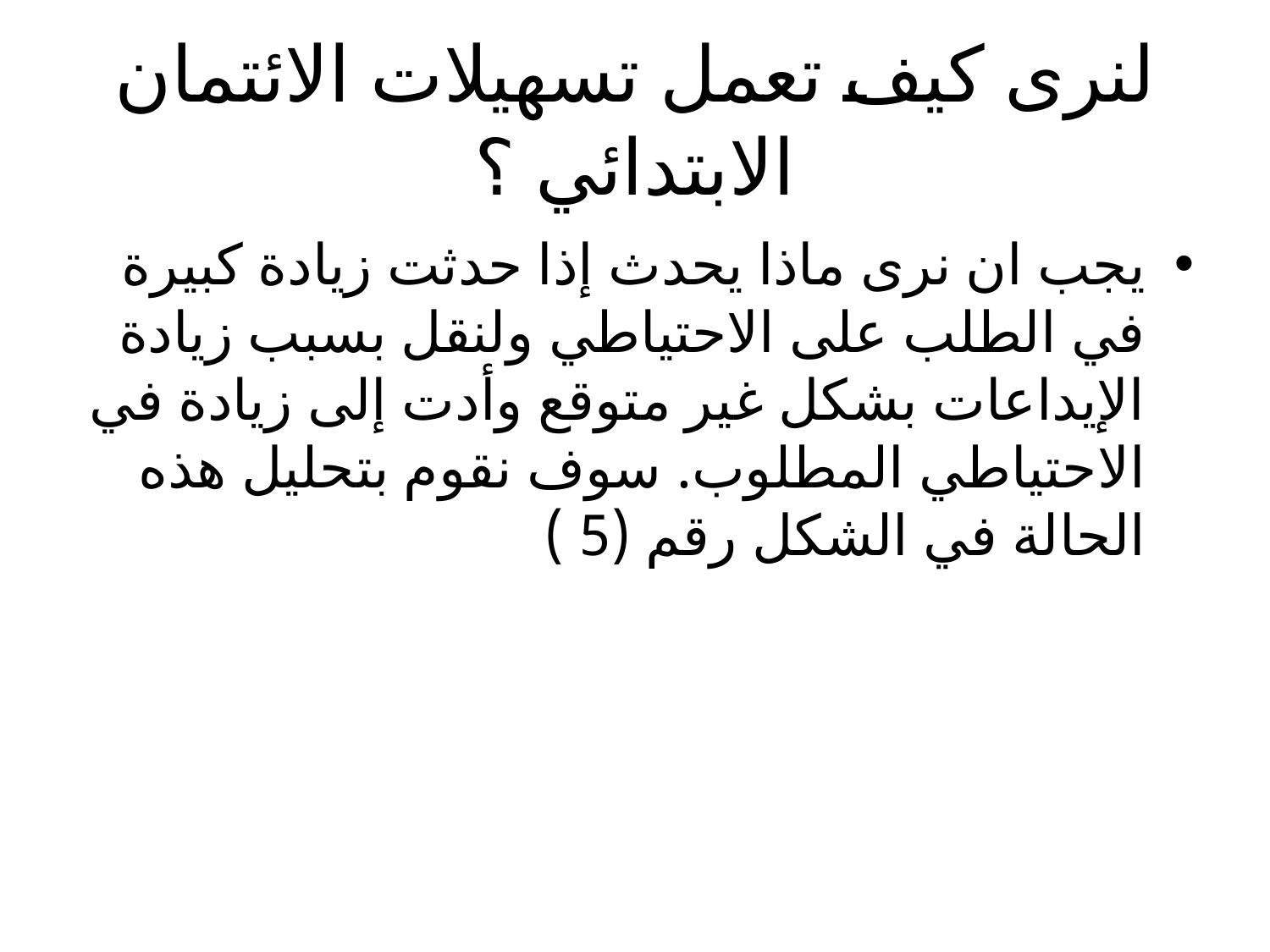

# لنرى كيف تعمل تسهيلات الائتمان الابتدائي ؟
يجب ان نرى ماذا يحدث إذا حدثت زيادة كبيرة في الطلب على الاحتياطي ولنقل بسبب زيادة الإيداعات بشكل غير متوقع وأدت إلى زيادة في الاحتياطي المطلوب. سوف نقوم بتحليل هذه الحالة في الشكل رقم (5 )